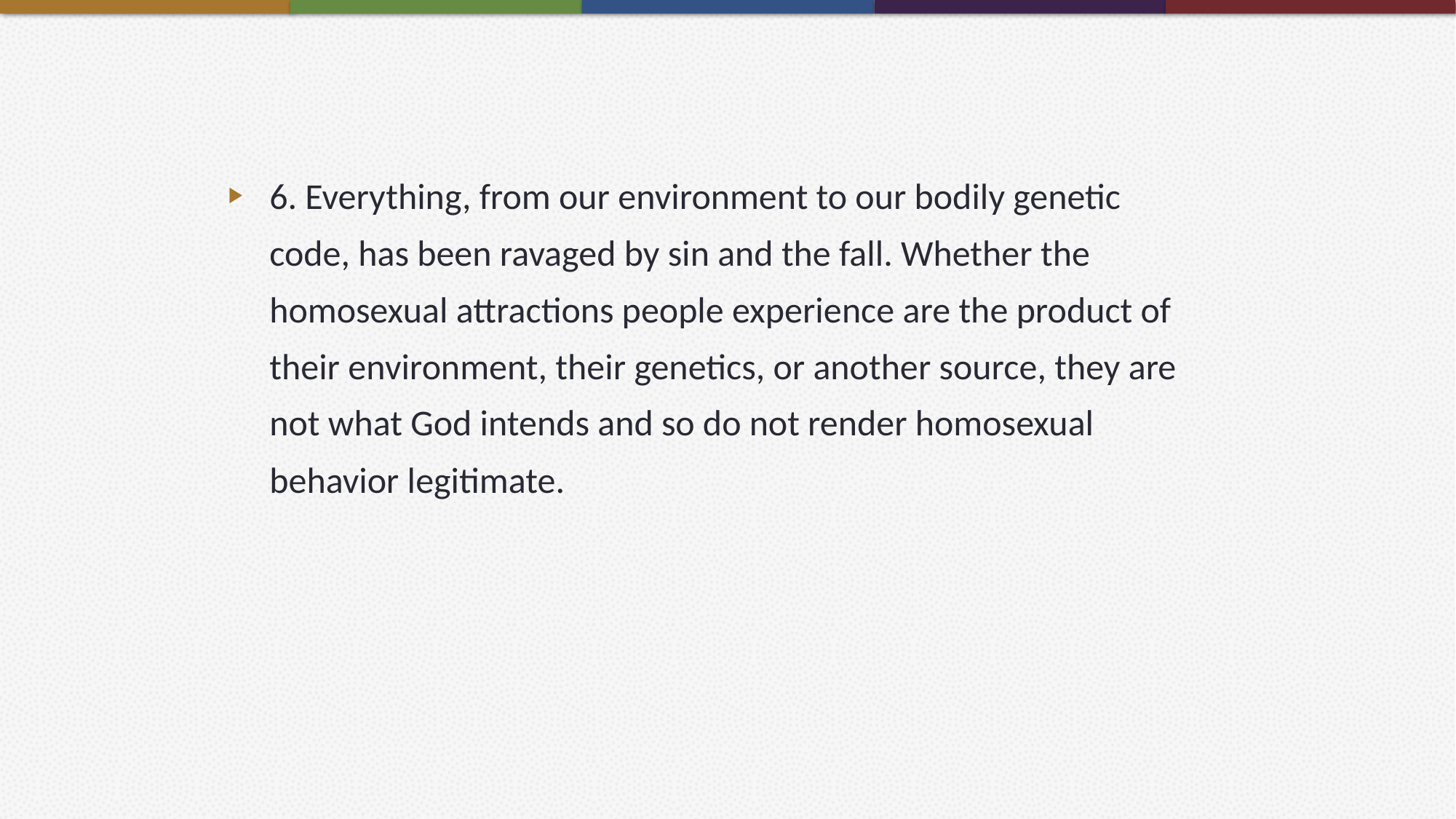

6. Everything, from our environment to our bodily genetic code, has been ravaged by sin and the fall. Whether the homosexual attractions people experience are the product of their environment, their genetics, or another source, they are not what God intends and so do not render homosexual behavior legitimate.